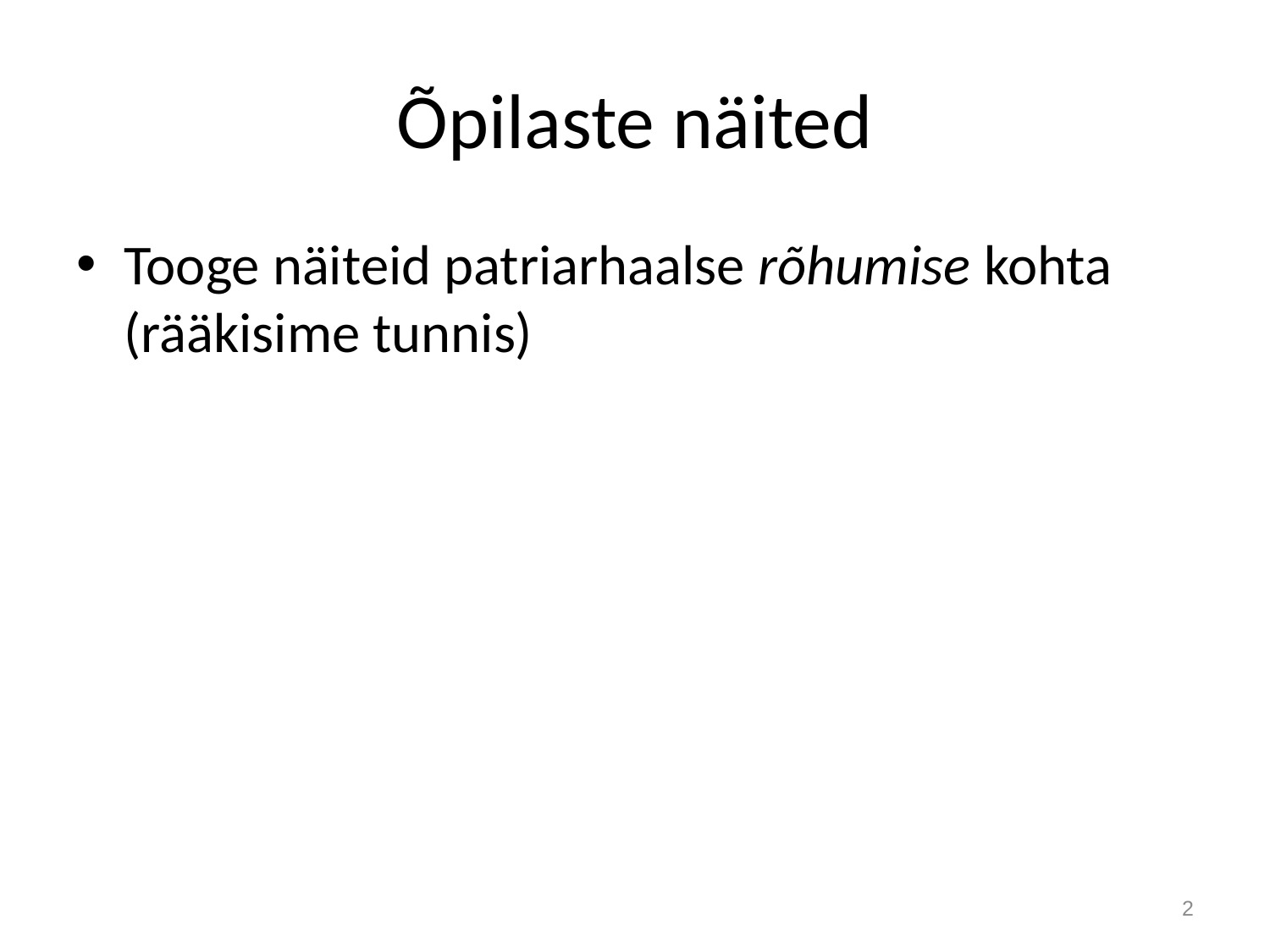

# Õpilaste näited
Tooge näiteid patriarhaalse rõhumise kohta (rääkisime tunnis)
2